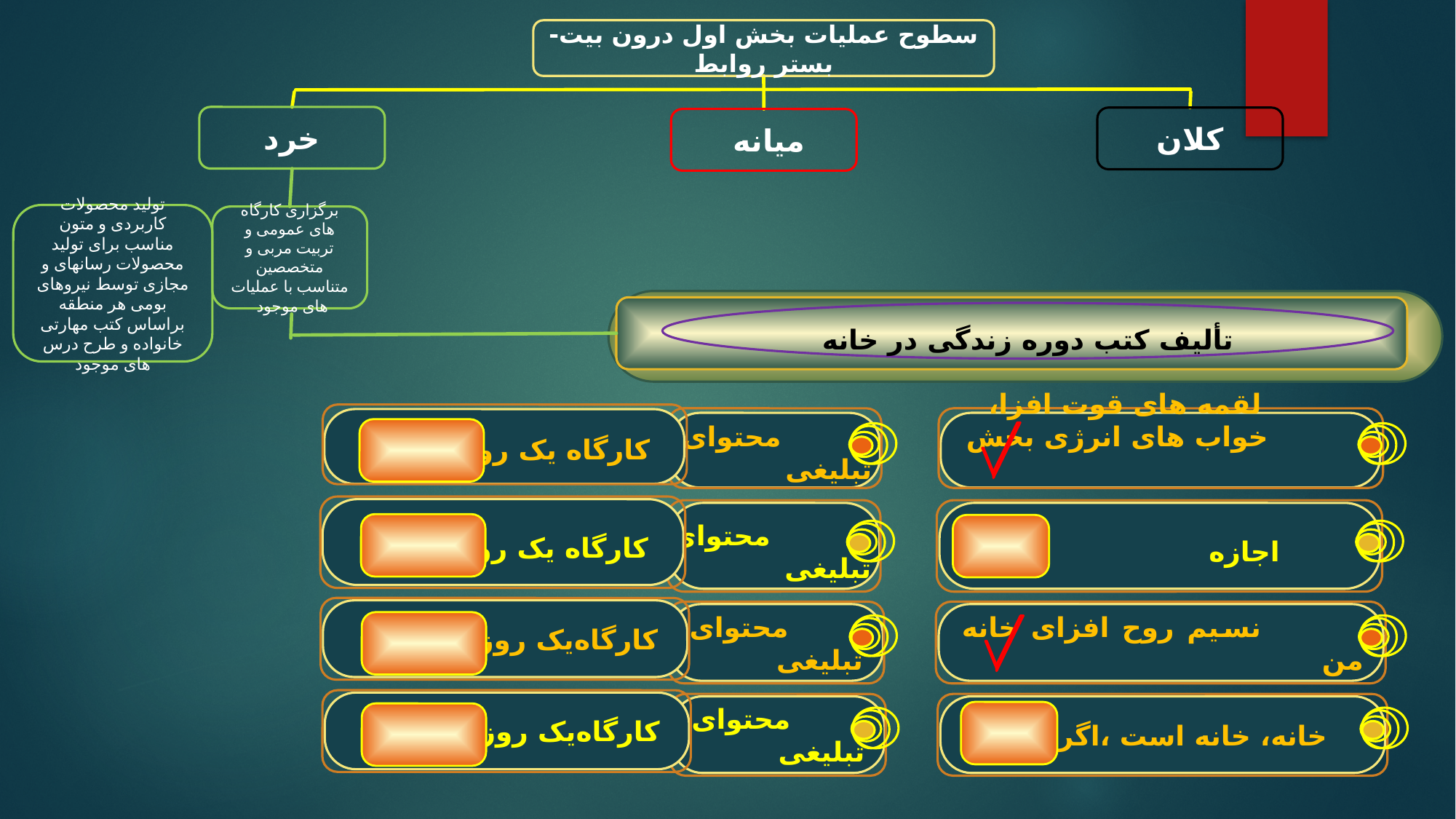

سطوح عملیات بخش اول درون بیت-بستر روابط
خرد
کلان
میانه
تولید محصولات کاربردی و متون مناسب برای تولید محصولات رسانهای و مجازی توسط نیروهای بومی هر منطقه براساس کتب مهارتی خانواده و طرح درس های موجود
برگزاری کارگاه های عمومی و تربیت مربی و متخصصین متناسب با عملیات های موجود

تألیف کتب دوره زندگی در خانه

   کارگاه‌ یک ‌روزه

      محتوای تبلیغی

            لقمه های قوت افزا،
           خواب های انرژی بخش

   کارگاه یک روزه

      محتوای تبلیغی

          اجازه

 کارگاه‌یک روزه

     محتوای تبلیغی

        نسیم روح افزای خانه من

 کارگاه‌یک روزه

     محتوای تبلیغی

    خانه، خانه است ،اگر ....